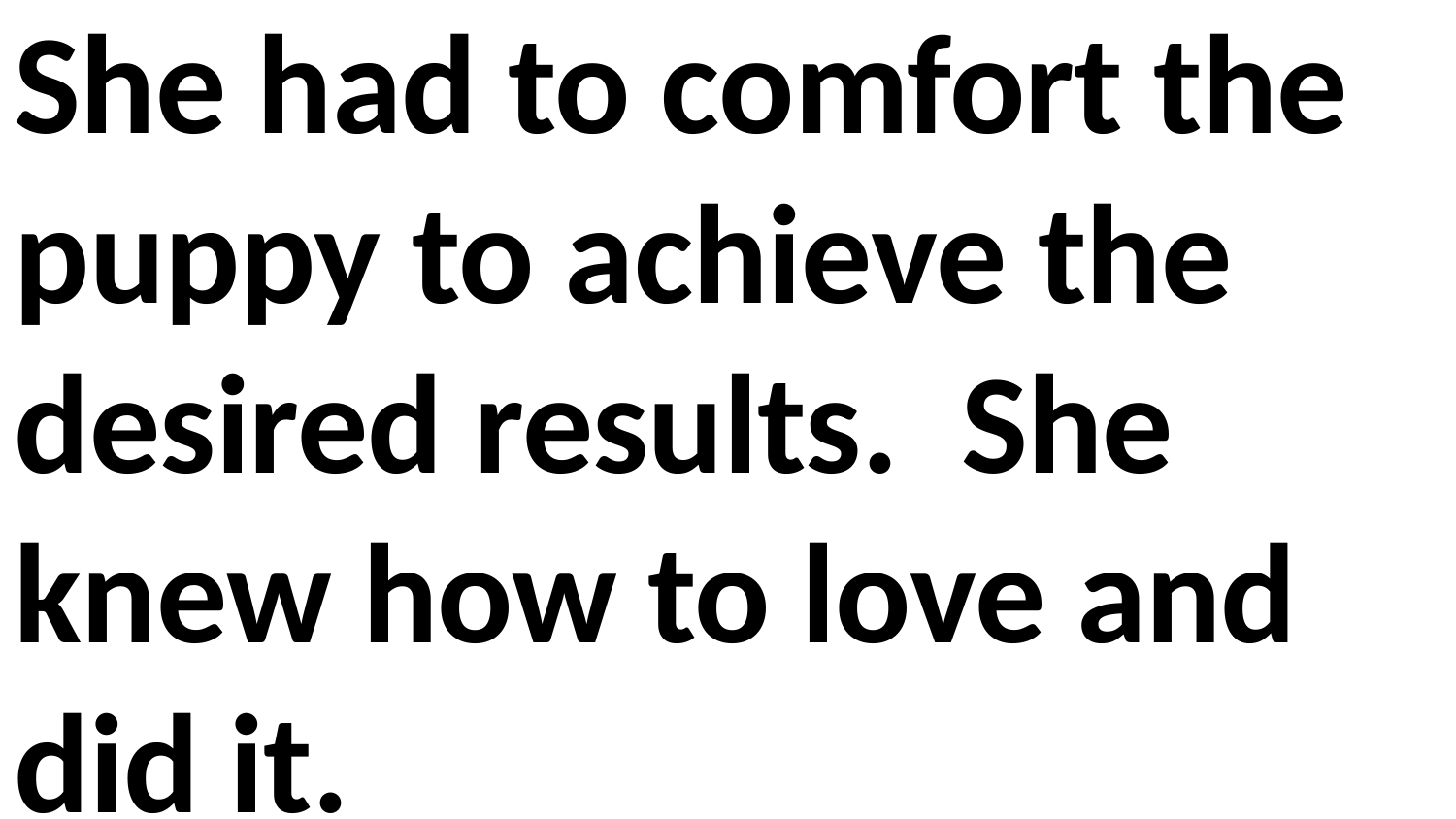

She had to comfort the puppy to achieve the desired results.  She knew how to love and did it.